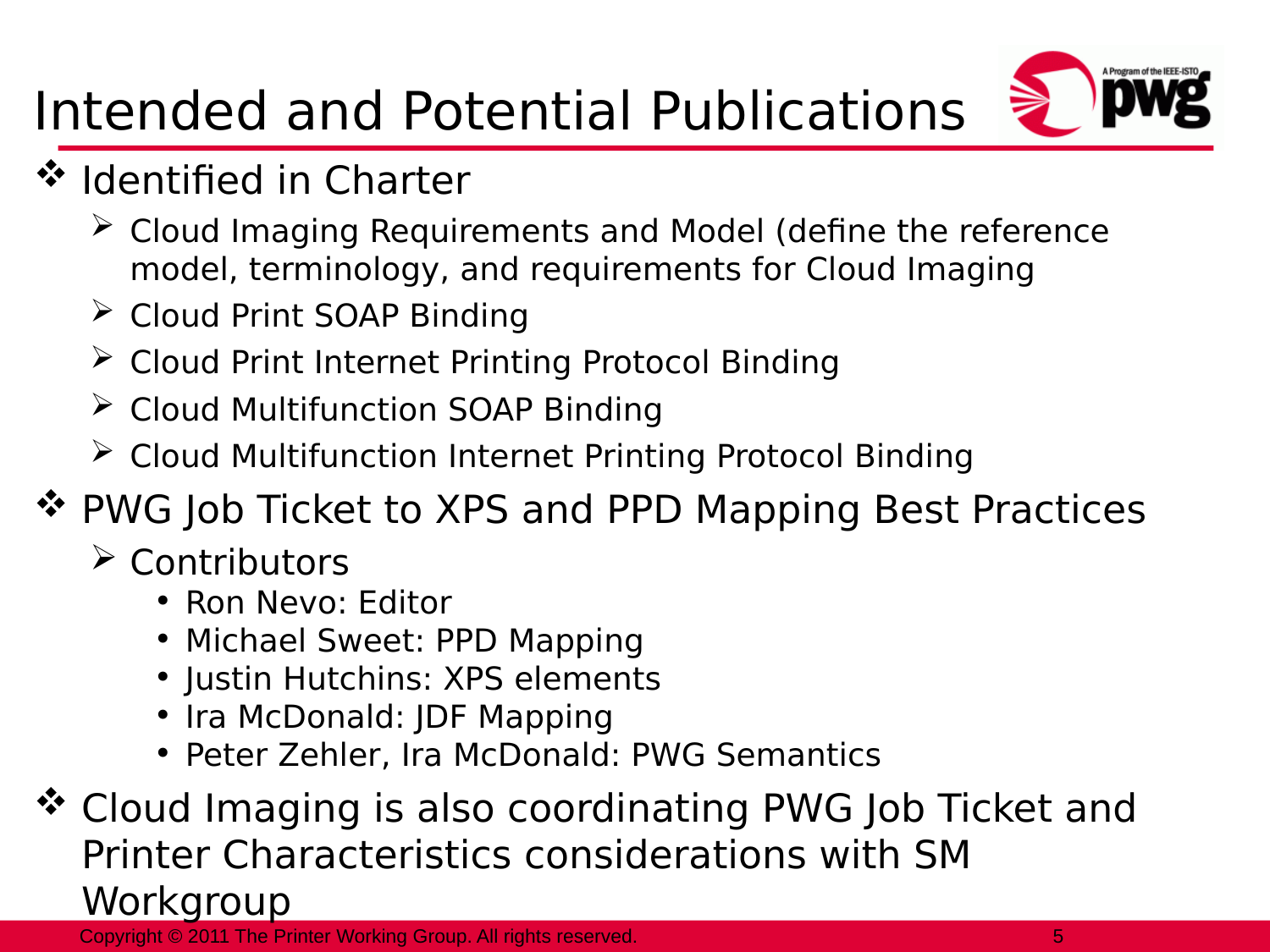

# Intended and Potential Publications
Identified in Charter
Cloud Imaging Requirements and Model (define the reference model, terminology, and requirements for Cloud Imaging
Cloud Print SOAP Binding
Cloud Print Internet Printing Protocol Binding
Cloud Multifunction SOAP Binding
Cloud Multifunction Internet Printing Protocol Binding
PWG Job Ticket to XPS and PPD Mapping Best Practices
Contributors
Ron Nevo: Editor
Michael Sweet: PPD Mapping
Justin Hutchins: XPS elements
Ira McDonald: JDF Mapping
Peter Zehler, Ira McDonald: PWG Semantics
Cloud Imaging is also coordinating PWG Job Ticket and Printer Characteristics considerations with SM Workgroup

5